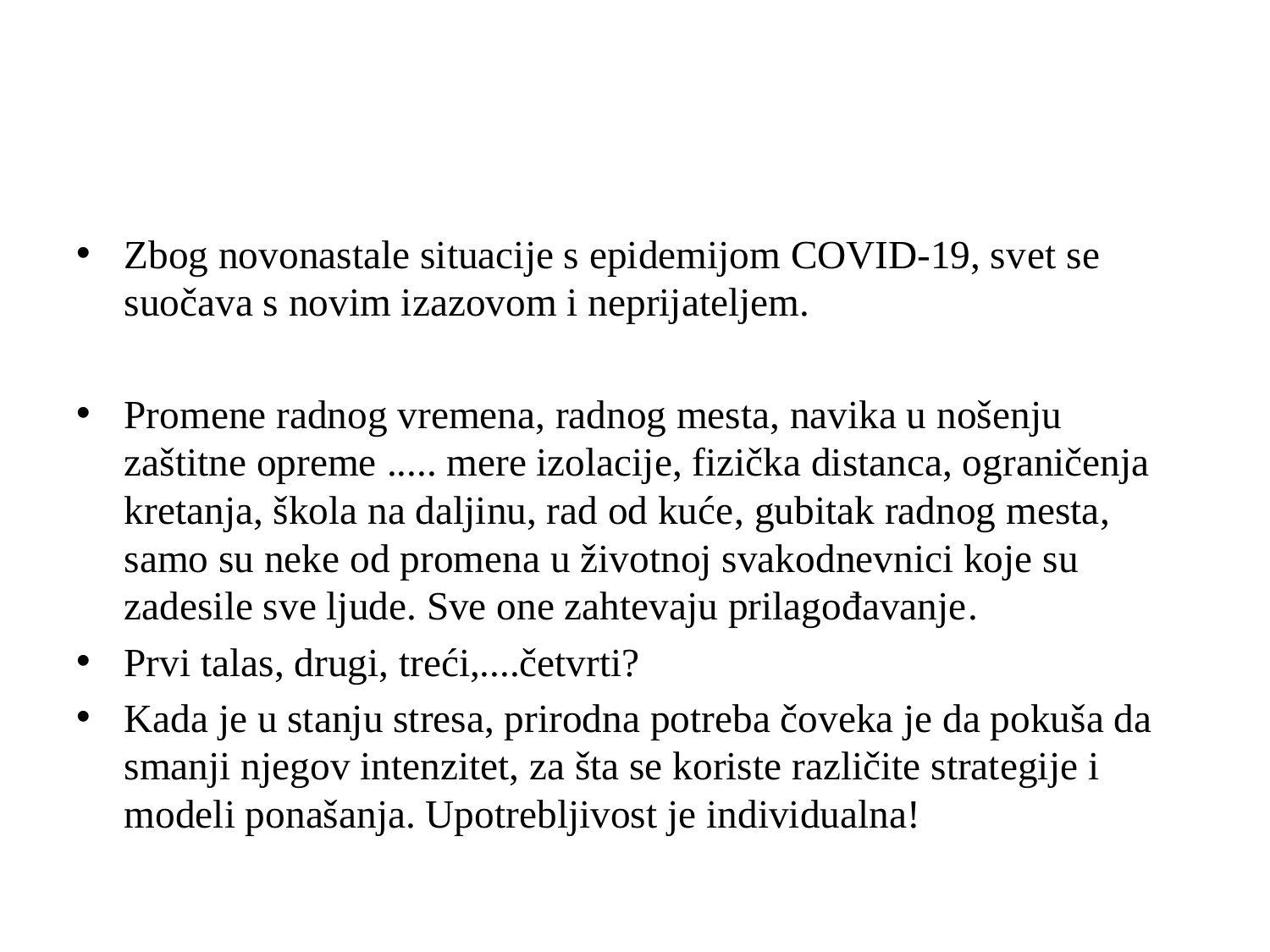

#
Zbog novonastale situacije s epidemijom COVID-19, svet se suočava s novim izazovom i neprijateljem.

Promene radnog vremena, radnog mesta, navika u nošenju zaštitne opreme ..... mere izolacije, fizička distanca, ograničenja kretanja, škola na daljinu, rad od kuće, gubitak radnog mesta, samo su neke od promena u životnoj svakodnevnici koje su zadesile sve ljude. Sve one zahtevaju prilagođavanje.
Prvi talas, drugi, treći,....četvrti?
Kada je u stanju stresa, prirodna potreba čoveka je da pokuša da smanji njegov intenzitet, za šta se koriste različite strategije i modeli ponašanja. Upotrebljivost je individualna!